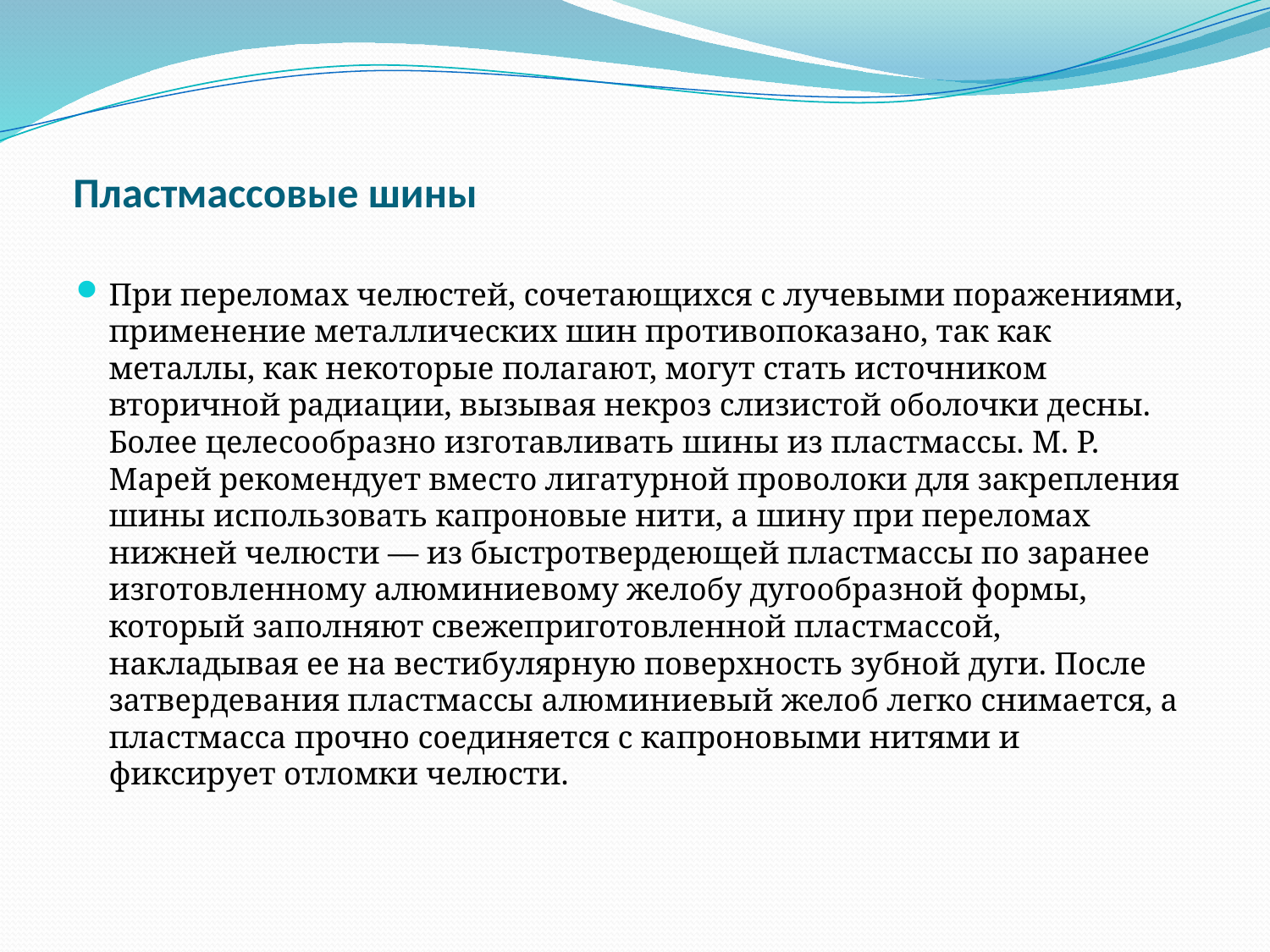

# Пластмассовые шины
При переломах челюстей, сочетающихся с лучевыми поражениями, применение металлических шин противопоказано, так как металлы, как некоторые полагают, могут стать источником вторичной радиации, вызывая некроз слизистой оболочки десны. Более целесообразно изготавливать шины из пластмассы. М. Р. Марей рекомендует вместо лигатурной проволоки для закрепления шины использовать капроновые нити, а шину при переломах нижней челюсти — из быстротвердеющей пластмассы по заранее изготовленному алюминиевому желобу дугообразной формы, который заполняют свежеприготовленной пластмассой, накладывая ее на вестибулярную поверхность зубной дуги. После затвердевания пластмассы алюминиевый желоб легко снимается, а пластмасса прочно соединяется с капроновыми нитями и фиксирует отломки челюсти.